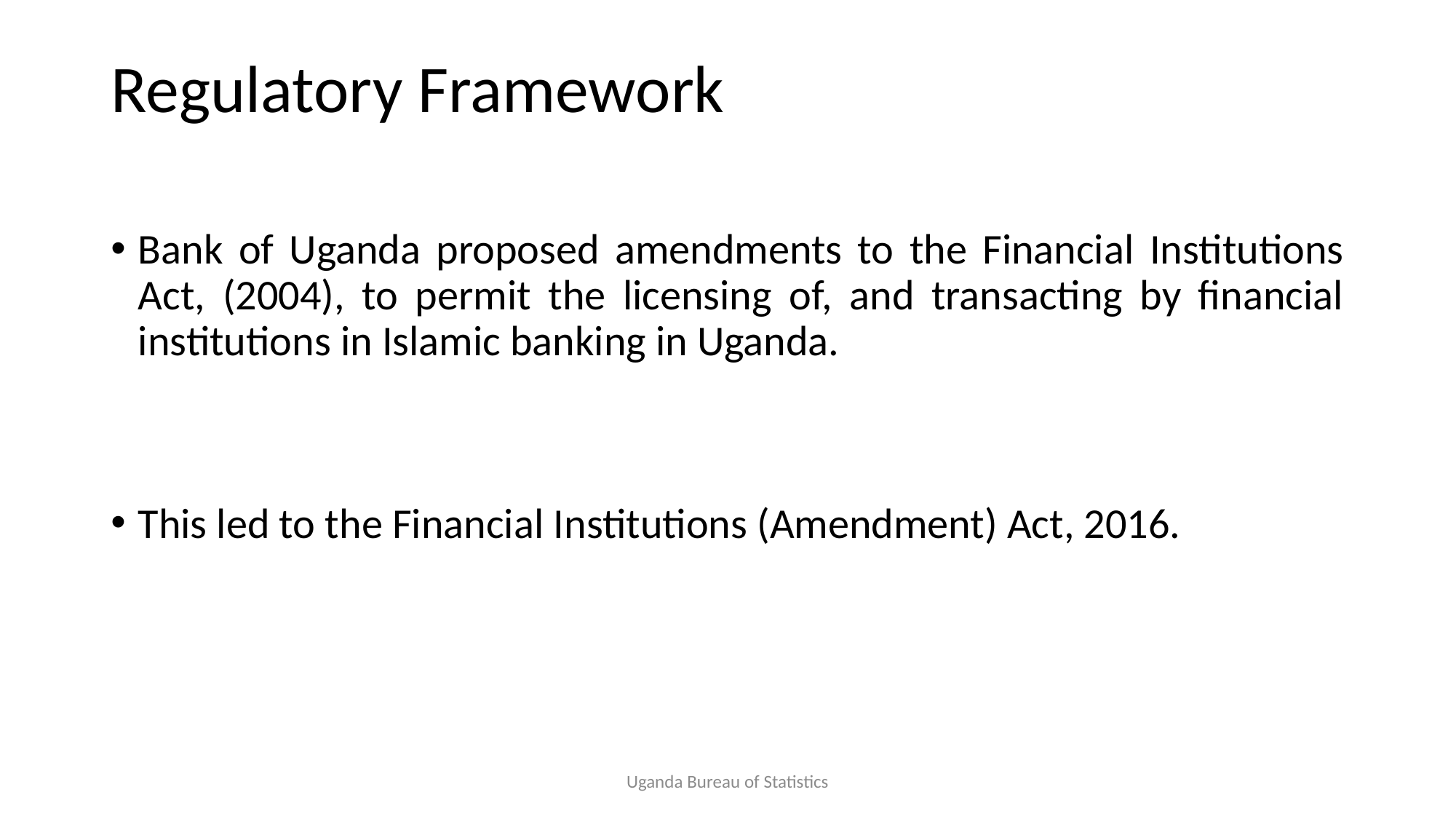

# Regulatory Framework

Bank of Uganda proposed amendments to the Financial Institutions Act, (2004), to permit the licensing of, and transacting by financial institutions in Islamic banking in Uganda.

This led to the Financial Institutions (Amendment) Act, 2016.

Uganda Bureau of Statistics